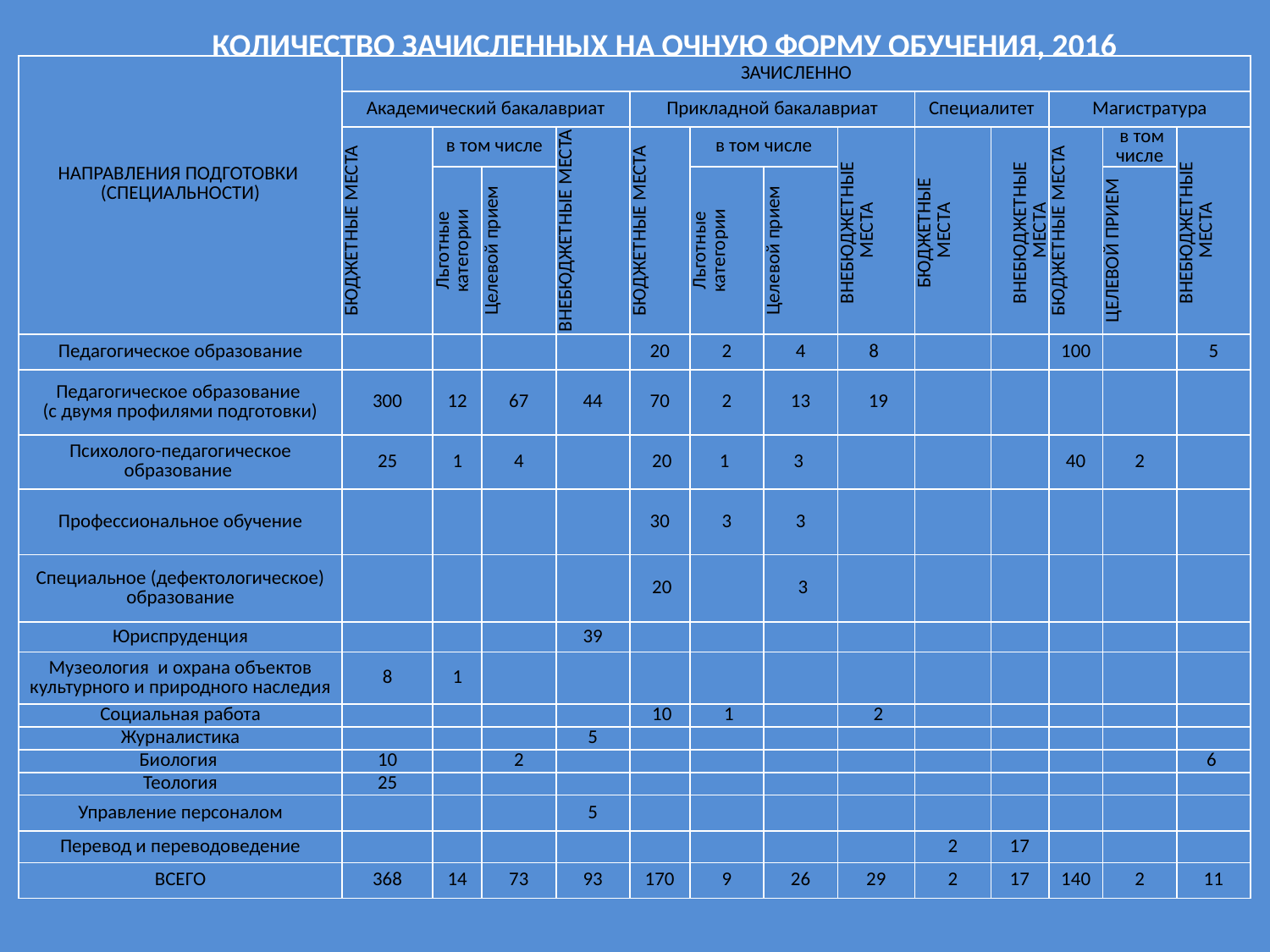

КОЛИЧЕСТВО ЗАЧИСЛЕННЫХ НА ОЧНУЮ ФОРМУ ОБУЧЕНИЯ, 2016

| НАПРАВЛЕНИЯ ПОДГОТОВКИ (СПЕЦИАЛЬНОСТИ) | ЗАЧИСЛЕННО |  |  |  |  |  |  |  |  |  |  |  |  |
| --- | --- | --- | --- | --- | --- | --- | --- | --- | --- | --- | --- | --- | --- |
|  | Академический бакалавриат |  |  |  | Прикладной бакалавриат |  |  |  | Специалитет |  | Магистратура |  |  |
|  | БЮДЖЕТНЫЕ МЕСТА | в том числе |  | ВНЕБЮДЖЕТНЫЕ МЕСТА | БЮДЖЕТНЫЕ МЕСТА | в том числе |  | ВНЕБЮДЖЕТНЫЕ МЕСТА | БЮДЖЕТНЫЕ МЕСТА | ВНЕБЮДЖЕТНЫЕ МЕСТА | БЮДЖЕТНЫЕ МЕСТА | в том числе | ВНЕБЮДЖЕТНЫЕ МЕСТА |
|  |  | Льготные категории | Целевой прием |  |  | Льготные категории | Целевой прием |  |  |  |  | ЦЕЛЕВОЙ ПРИЕМ |  |
| Педагогическое образование |  |  |  |  | 20 | 2 | 4 | 8 |  |  | 100 |  | 5 |
| Педагогическое образование (с двумя профилями подготовки) | 300 | 12 | 67 | 44 | 70 | 2 | 13 | 19 |  |  |  |  |  |
| Психолого-педагогическое образование | 25 | 1 | 4 |  | 20 | 1 | 3 |  |  |  | 40 | 2 |  |
| Профессиональное обучение |  |  |  |  | 30 | 3 | 3 |  |  |  |  |  |  |
| Специальное (дефектологическое) образование |  |  |  |  | 20 |  | 3 |  |  |  |  |  |  |
| Юриспруденция |  |  |  | 39 |  |  |  |  |  |  |  |  |  |
| Музеология и охрана объектов культурного и природного наследия | 8 | 1 |  |  |  |  |  |  |  |  |  |  |  |
| Социальная работа |  |  |  |  | 10 | 1 |  | 2 |  |  |  |  |  |
| Журналистика |  |  |  | 5 |  |  |  |  |  |  |  |  |  |
| Биология | 10 |  | 2 |  |  |  |  |  |  |  |  |  | 6 |
| Теология | 25 |  |  |  |  |  |  |  |  |  |  |  |  |
| Управление персоналом |  |  |  | 5 |  |  |  |  |  |  |  |  |  |
| Перевод и переводоведение |  |  |  |  |  |  |  |  | 2 | 17 |  |  |  |
| ВСЕГО | 368 | 14 | 73 | 93 | 170 | 9 | 26 | 29 | 2 | 17 | 140 | 2 | 11 |